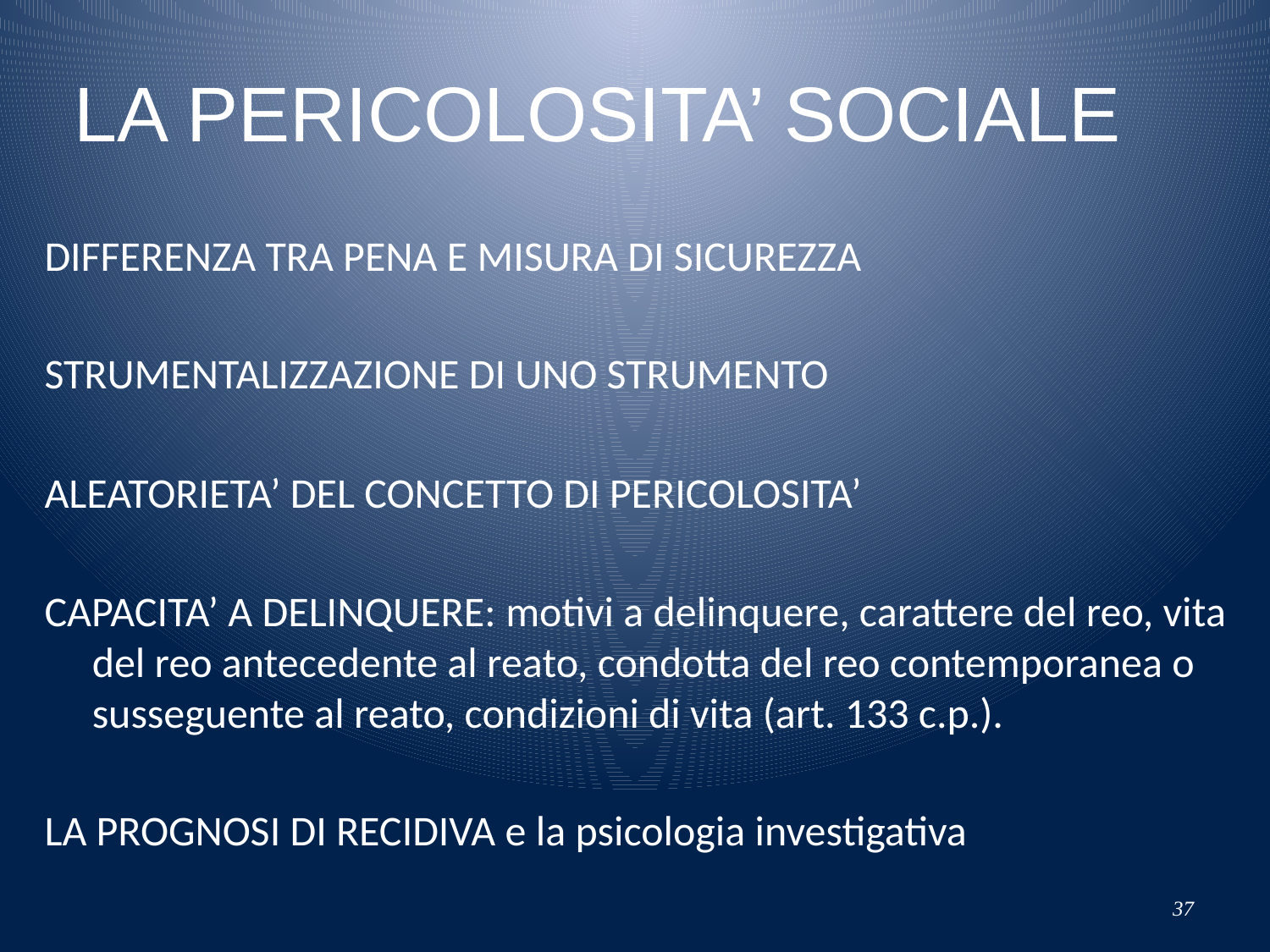

# LA PERICOLOSITA’ SOCIALE
DIFFERENZA TRA PENA E MISURA DI SICUREZZA

STRUMENTALIZZAZIONE DI UNO STRUMENTO

ALEATORIETA’ DEL CONCETTO DI PERICOLOSITA’

CAPACITA’ A DELINQUERE: motivi a delinquere, carattere del reo, vita del reo antecedente al reato, condotta del reo contemporanea o susseguente al reato, condizioni di vita (art. 133 c.p.).

LA PROGNOSI DI RECIDIVA e la psicologia investigativa
37